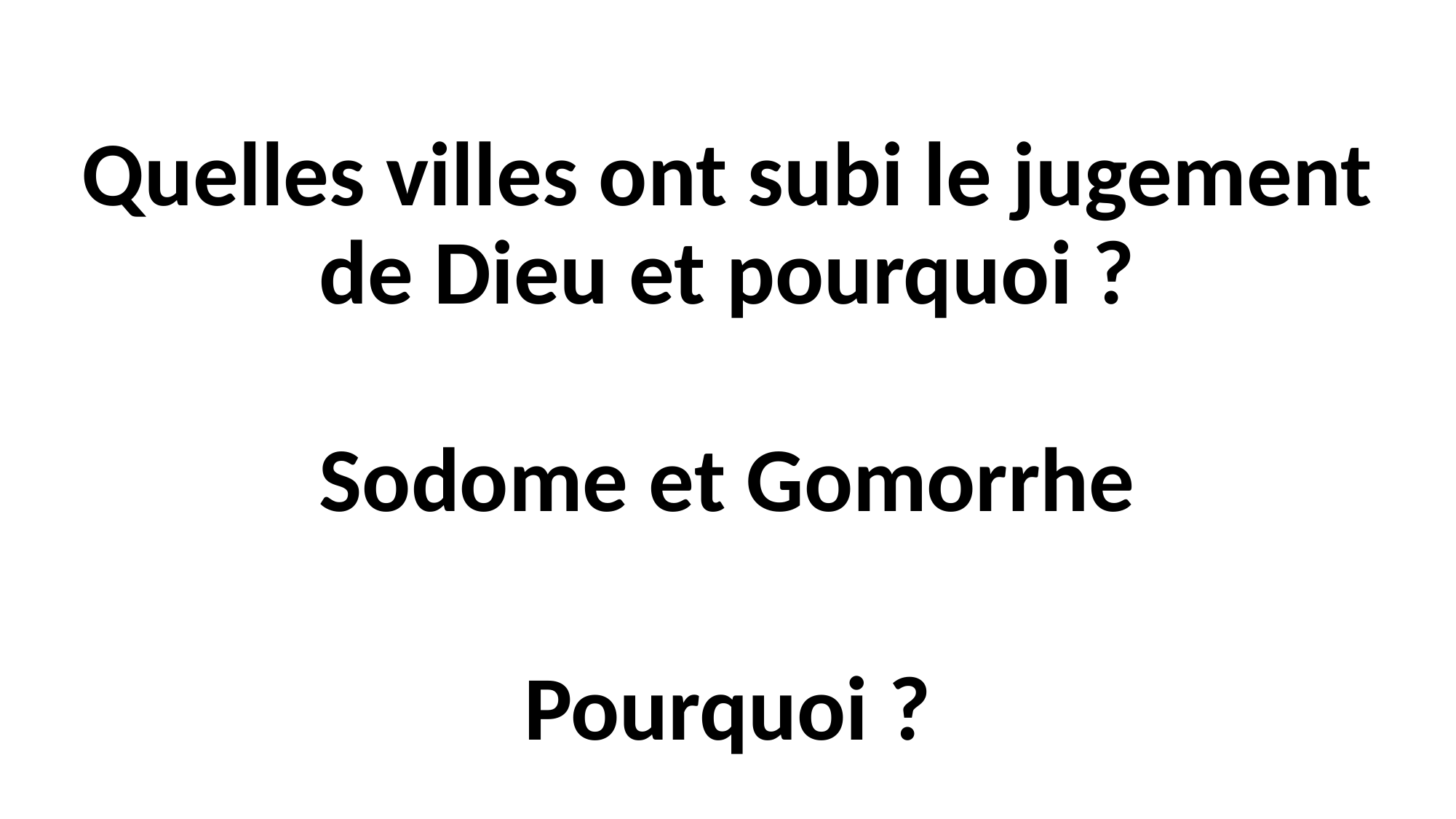

Quelles villes ont subi le jugement de Dieu et pourquoi ?
Sodome et Gomorrhe
Pourquoi ?